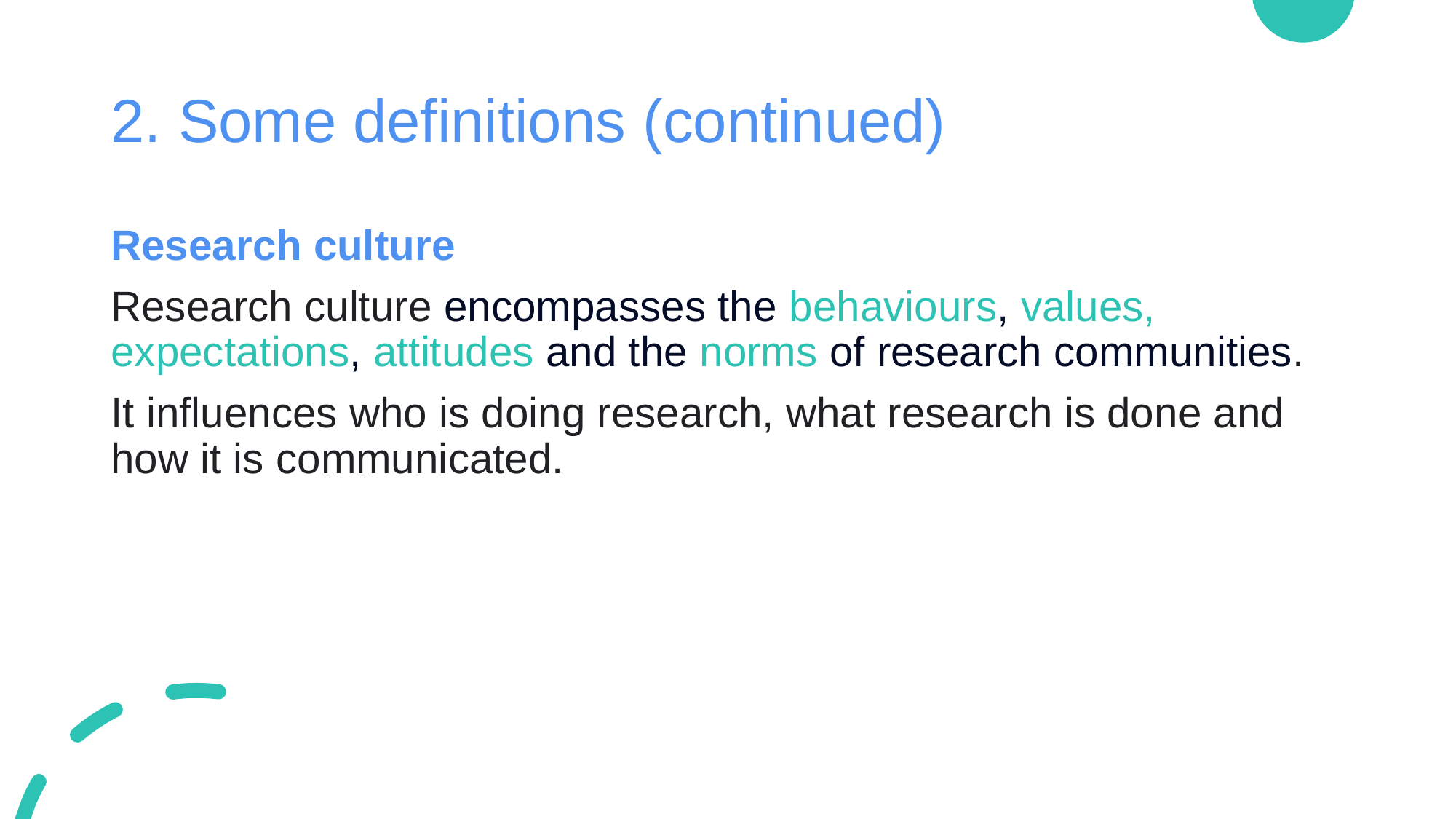

# 2. Some definitions (continued)
Research culture
Research culture encompasses the behaviours, values, expectations, attitudes and the norms of research communities.
It influences who is doing research, what research is done and how it is communicated.